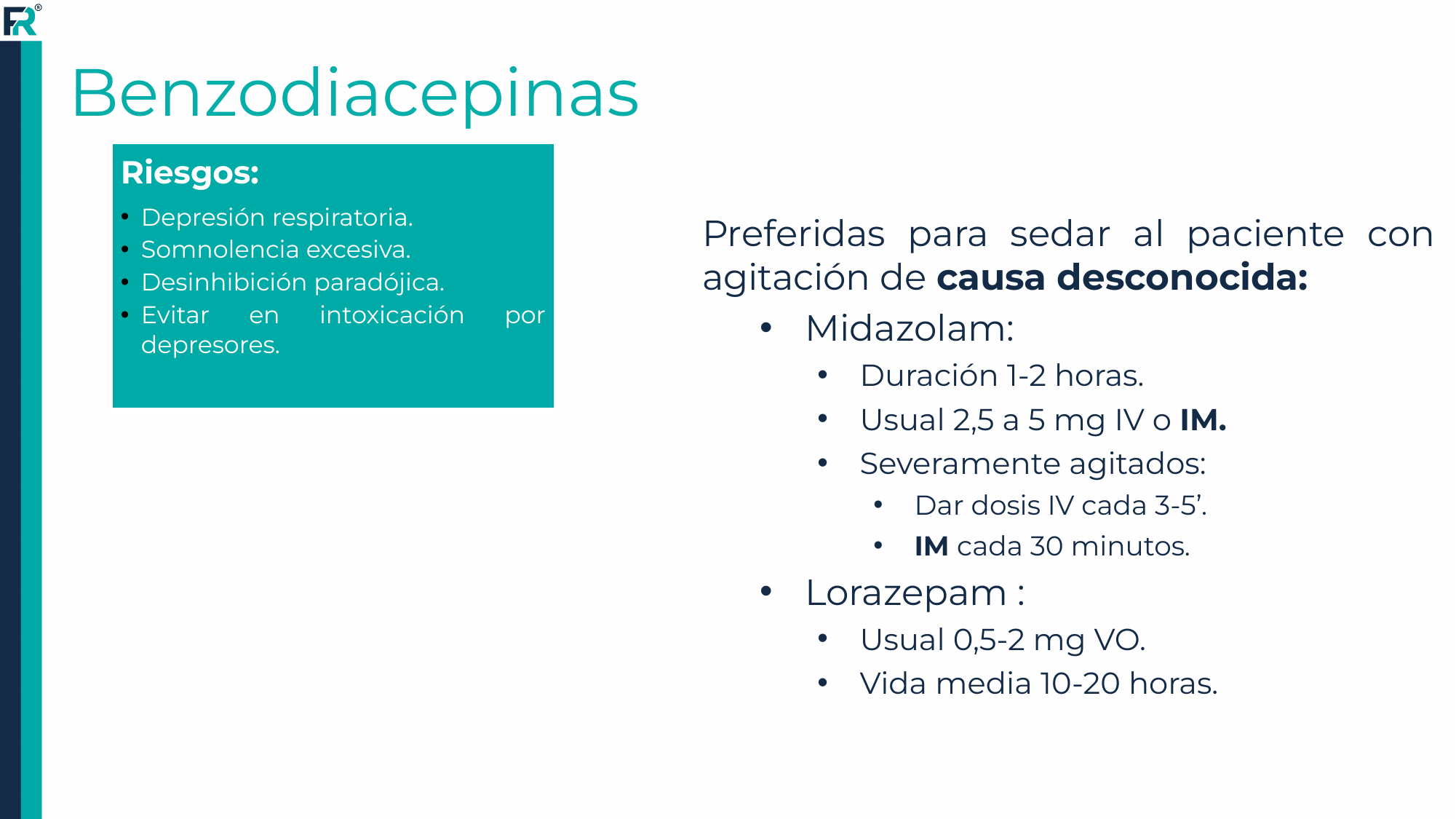

# Benzodiacepinas
Riesgos:
Depresión respiratoria.
Somnolencia excesiva.
Desinhibición paradójica.
Evitar en intoxicación por depresores.
Preferidas para sedar al paciente con agitación de causa desconocida:
Midazolam:
Duración 1-2 horas.
Usual 2,5 a 5 mg IV o IM.
Severamente agitados:
Dar dosis IV cada 3-5’.
IM cada 30 minutos.
Lorazepam :
Usual 0,5-2 mg VO.
Vida media 10-20 horas.